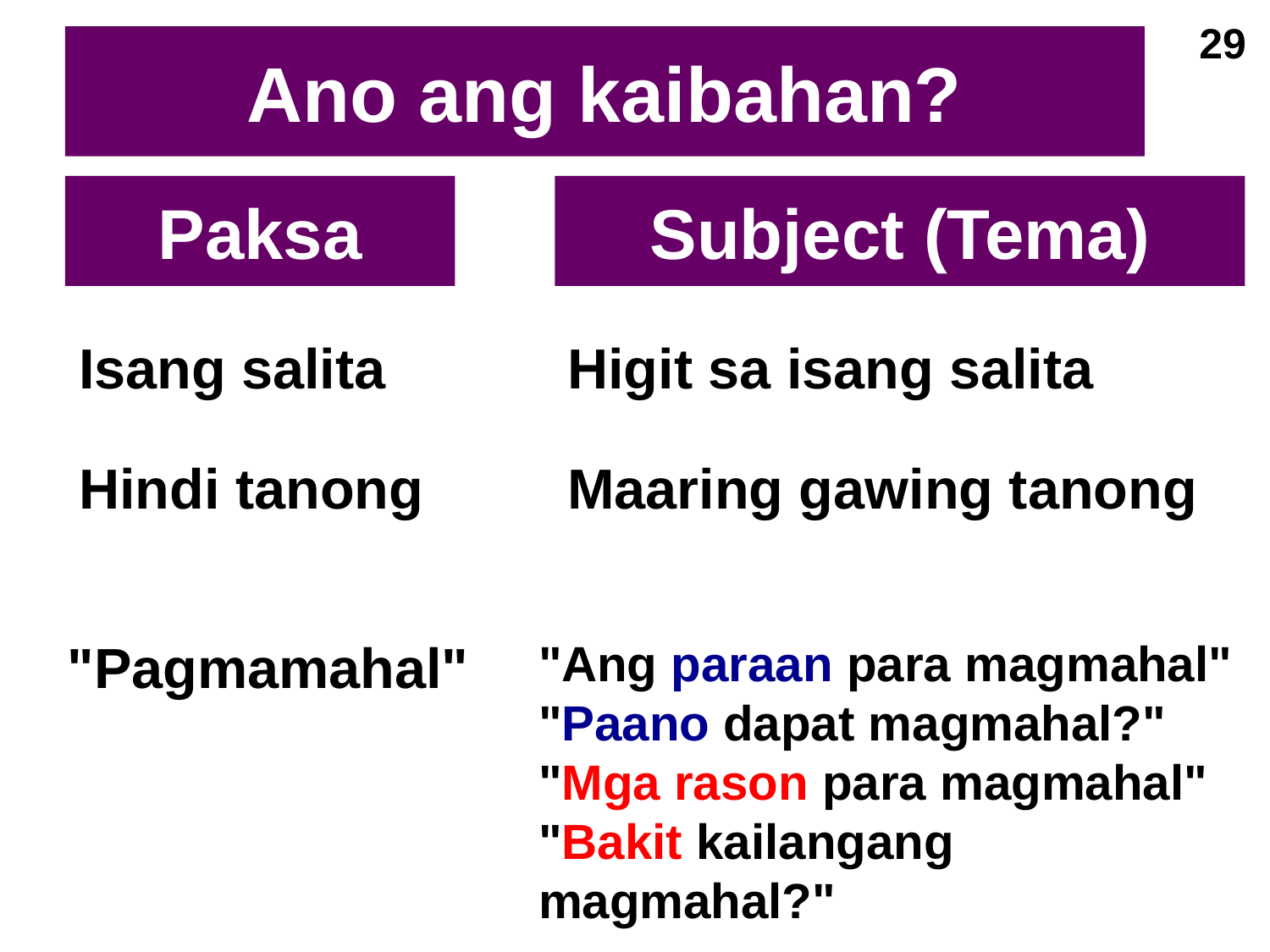

29
# Ano ang kaibahan?
Paksa
Subject (Tema)
Isang salita
Higit sa isang salita
Hindi tanong
Maaring gawing tanong
"Pagmamahal"
"Ang paraan para magmahal"
"Paano dapat magmahal?"
"Mga rason para magmahal"
"Bakit kailangang magmahal?"